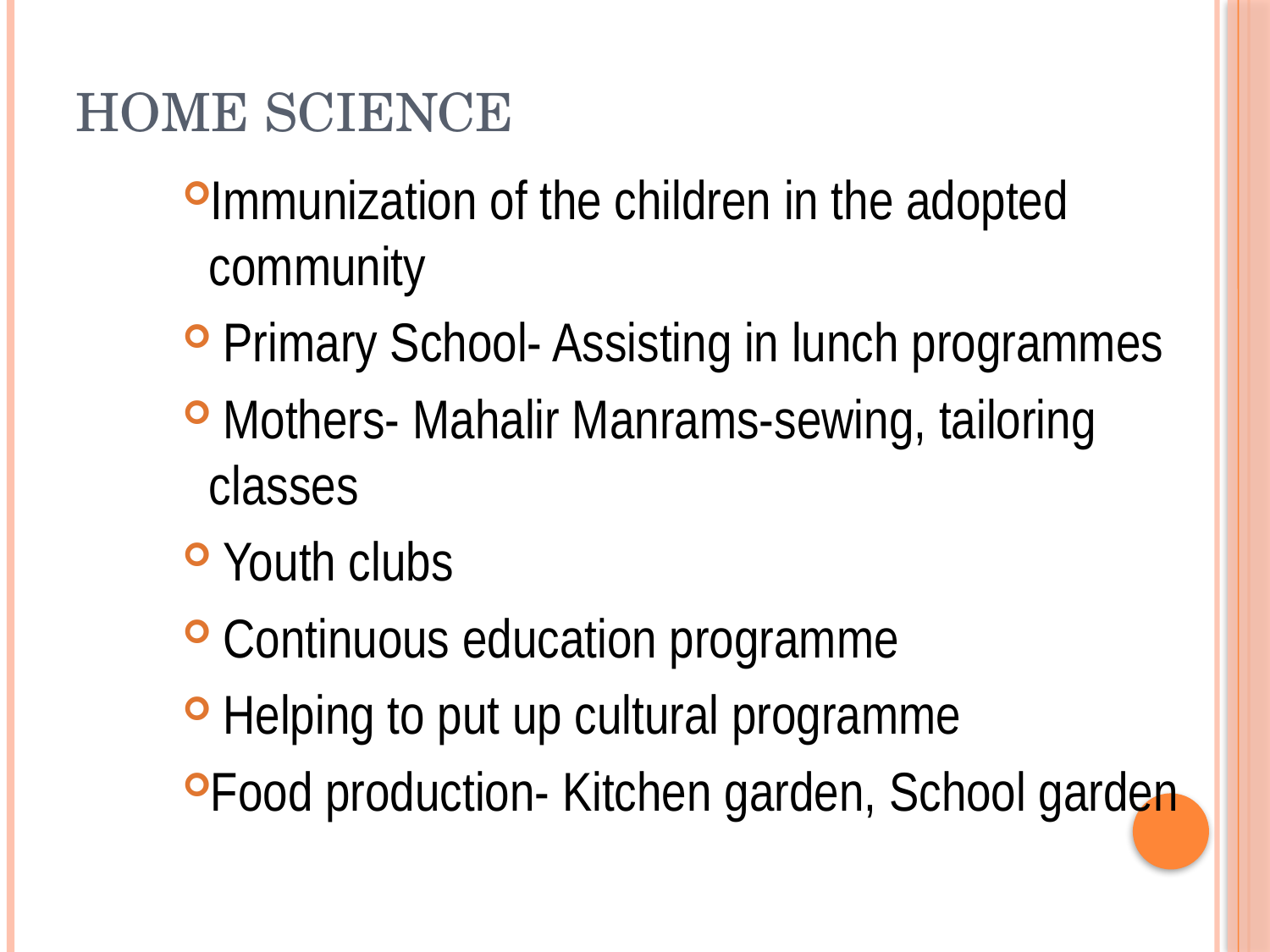

# Home Science
Immunization of the children in the adopted community
 Primary School- Assisting in lunch programmes
 Mothers- Mahalir Manrams-sewing, tailoring classes
 Youth clubs
 Continuous education programme
 Helping to put up cultural programme
Food production- Kitchen garden, School garden